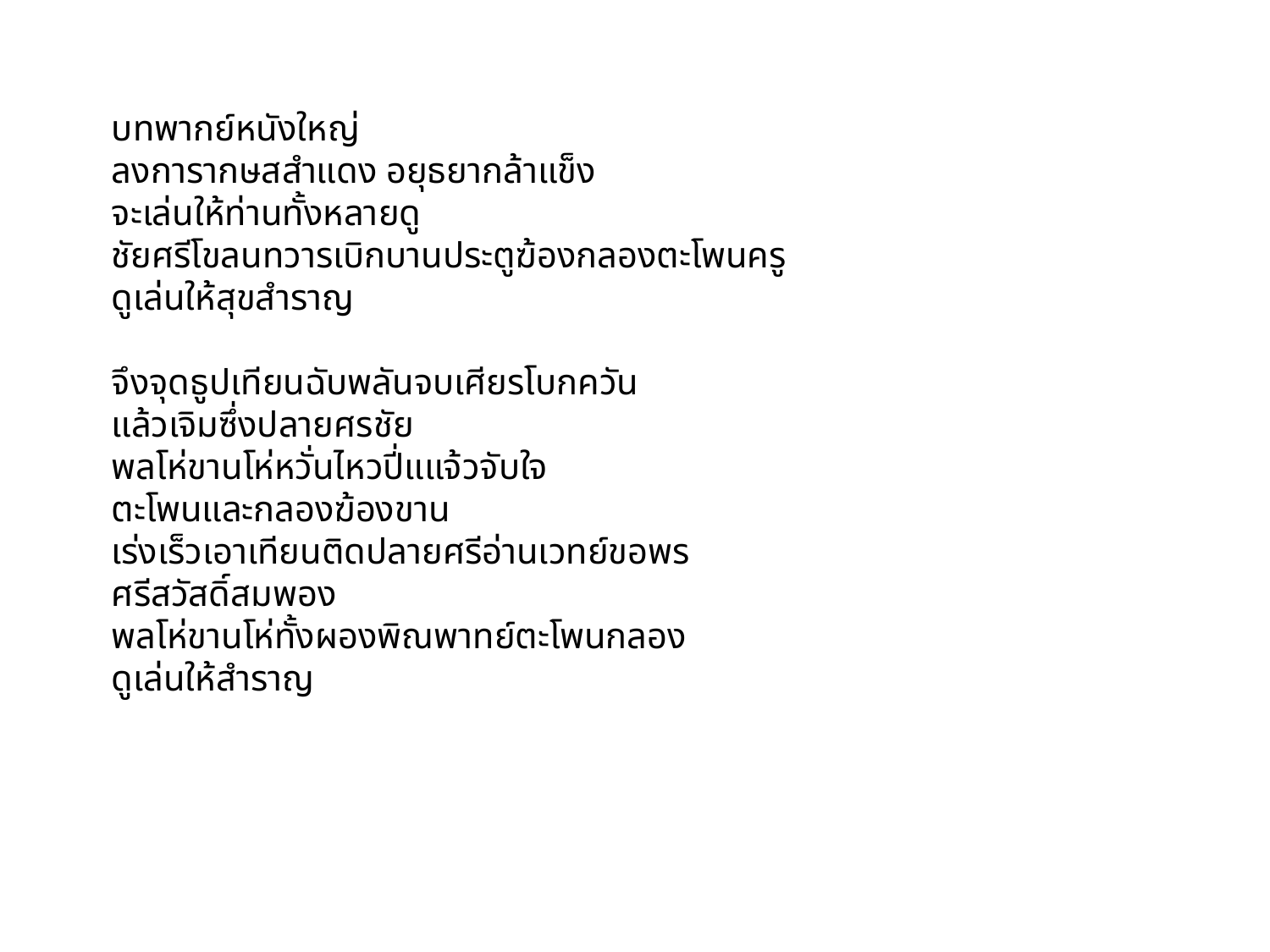

บทพากย์หนังใหญ่
​ลงการากษสสำแดง ​อยุธยากล้าแข็ง
​จะเล่นให้ท่านทั้งหลายดู
​ชัยศรีโขลนทวารเบิกบานประตู​ฆ้องกลองตะโพนครู
​ดูเล่นให้สุขสำราญ
​
​จึงจุดธูปเทียนฉับพลัน​จบเศียรโบกควัน
​แล้วเจิมซึ่งปลายศรชัย
​พลโห่ขานโห่หวั่นไหว​ปี่แแจ้วจับใจ
​ตะโพนและกลองฆ้องขาน
​เร่งเร็วเอาเทียนติดปลายศรี​อ่านเวทย์ขอพร
​ศรีสวัสดิ์สมพอง
​พลโห่ขานโห่ทั้งผอง​พิณพาทย์ตะโพนกลอง
​ดูเล่นให้สำราญ​